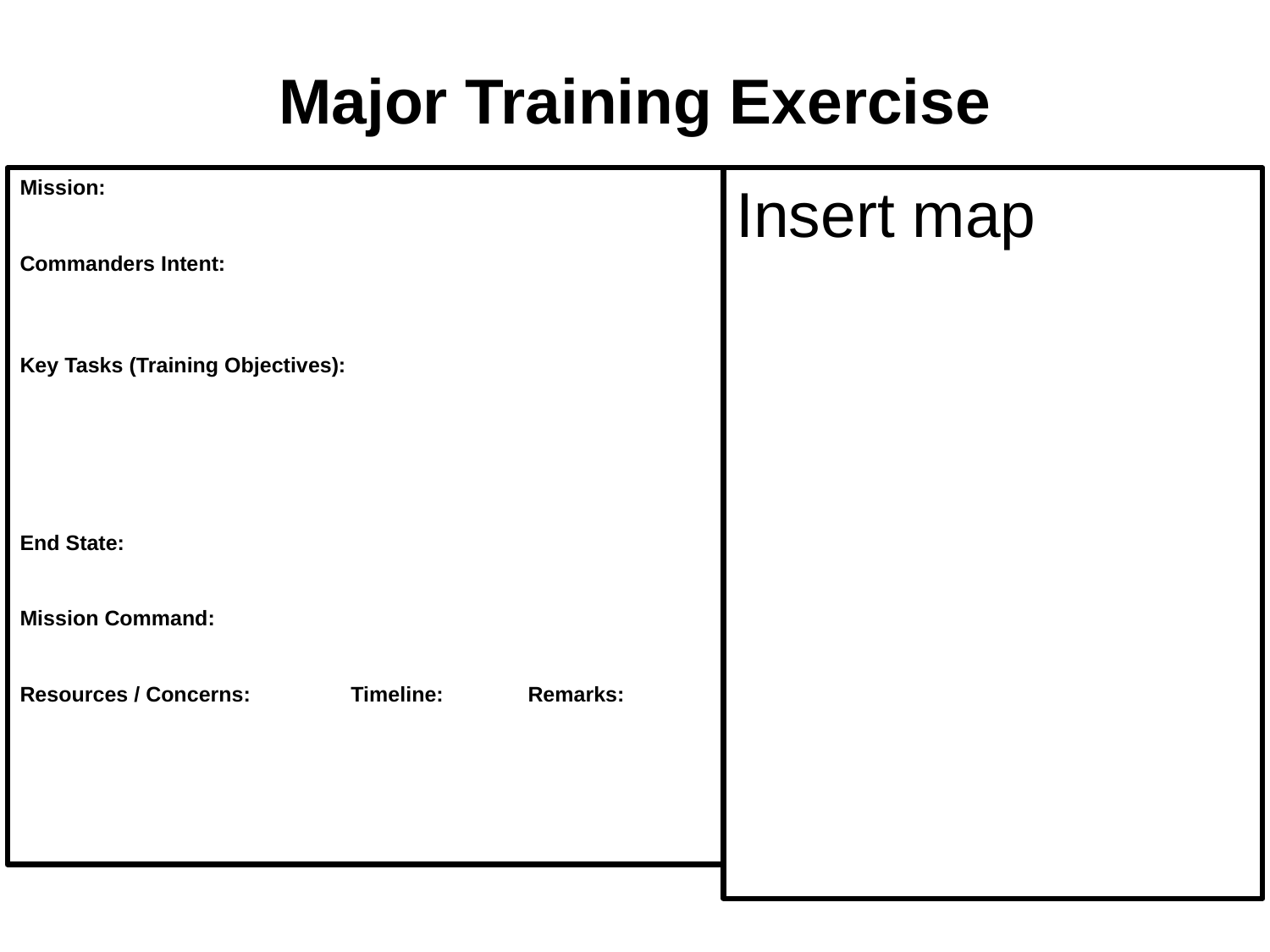

# Major Training Exercise
Insert map
Mission:

Commanders Intent:

Key Tasks (Training Objectives):

End State:

Mission Command:

Resources / Concerns:                 Timeline:	Remarks: